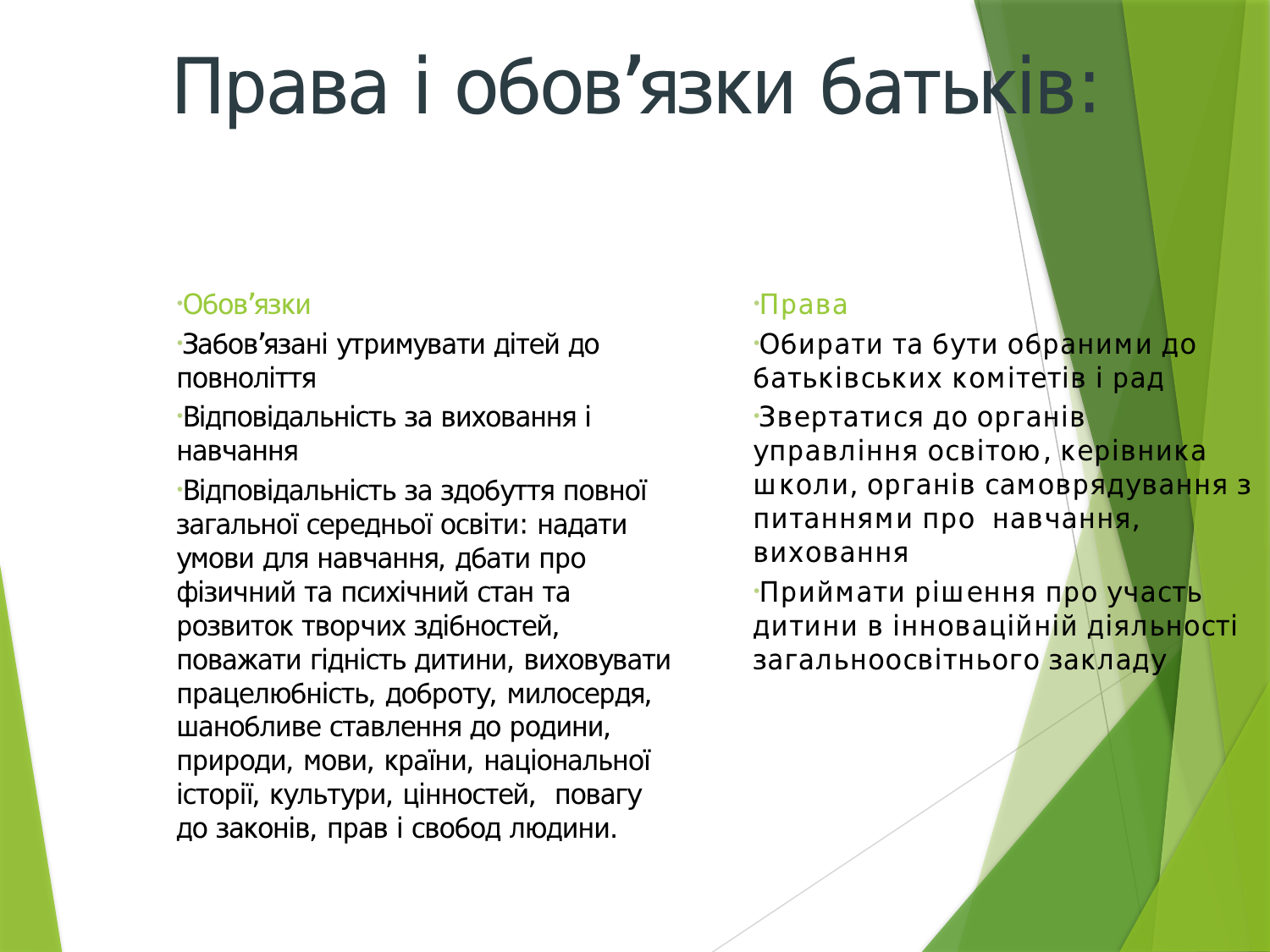

# Права і обов’язки батьків:
Обов’язки
Забов’язані утримувати дітей до повноліття
Відповідальність за виховання і навчання
Відповідальність за здобуття повної загальної середньої освіти: надати умови для навчання, дбати про фізичний та психічний стан та розвиток творчих здібностей, поважати гідність дитини, виховувати працелюбність, доброту, милосердя, шанобливе ставлення до родини, природи, мови, країни, національної історії, культури, цінностей,  повагу до законів, прав і свобод людини.
Права
Обирати та бути обраними до батьківських комітетів і рад
Звертатися до органів управління освітою, керівника школи, органів самоврядування з питаннями про  навчання, виховання
Приймати рішення про участь дитини в інноваційній діяльності загальноосвітнього закладу